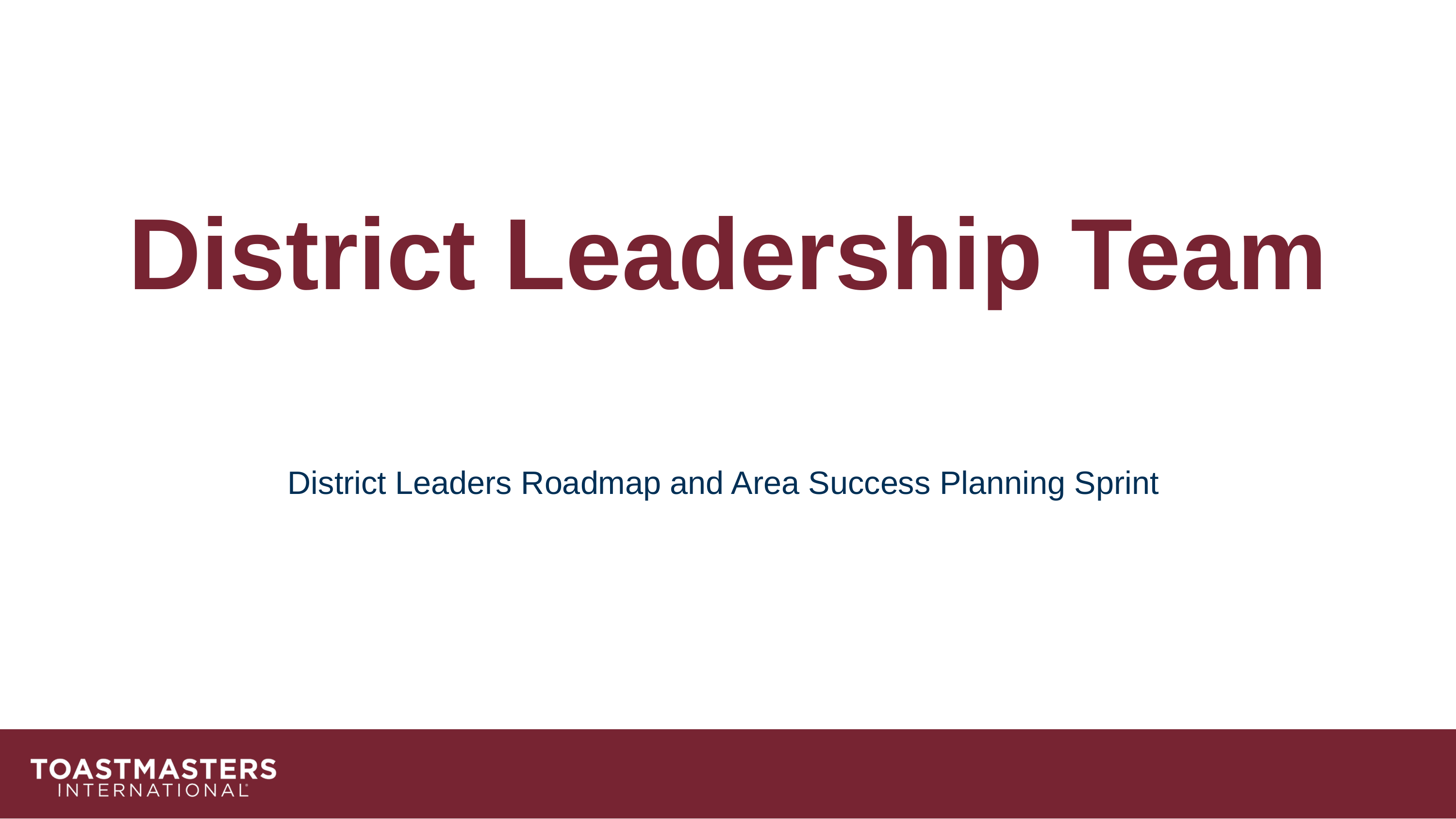

District Leadership Team
District Leaders Roadmap and Area Success Planning Sprint